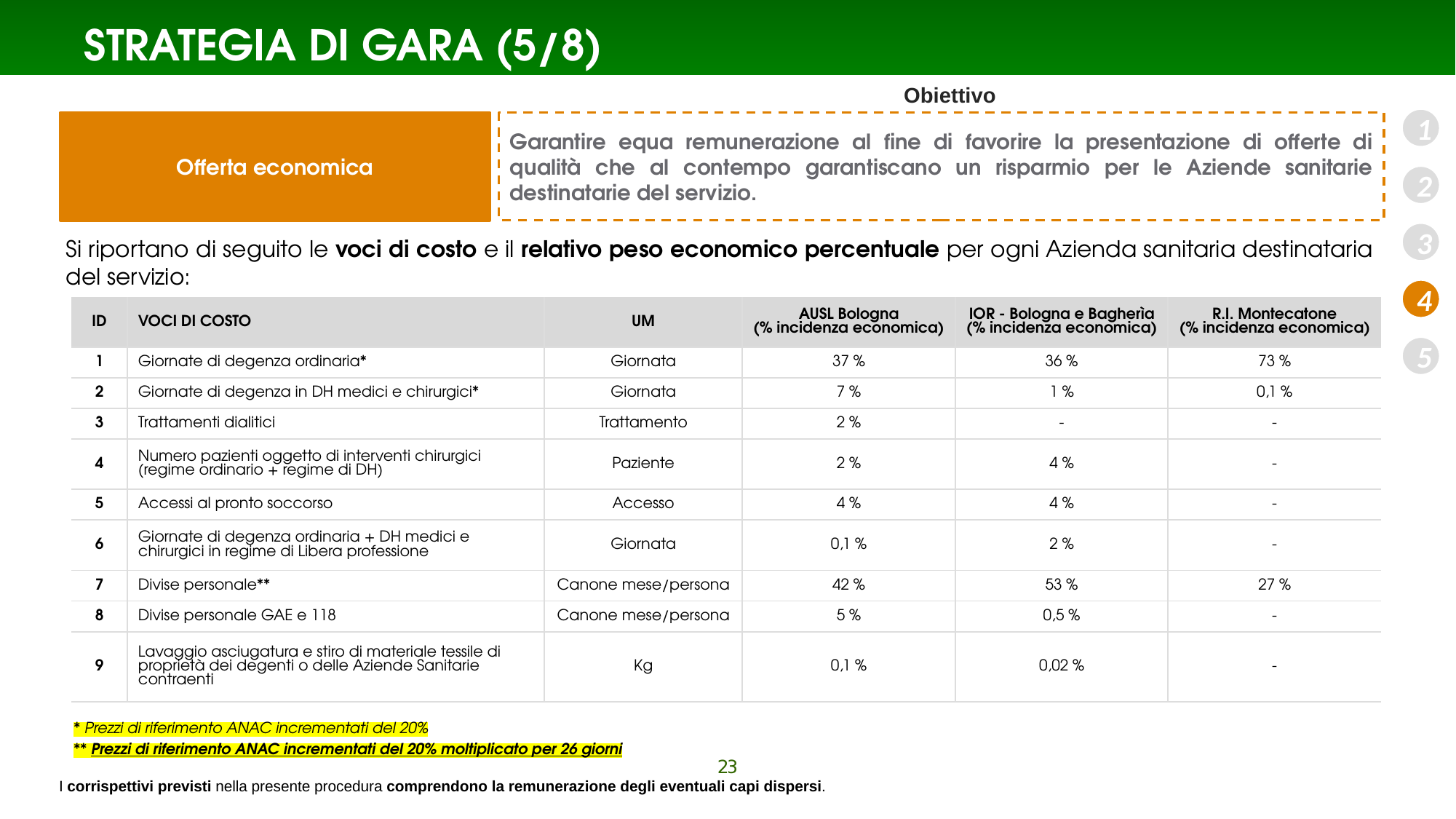

STRATEGIA DI GARA (5/8)
Obiettivo
1
Offerta economica
Garantire equa remunerazione al fine di favorire la presentazione di offerte di qualità che al contempo garantiscano un risparmio per le Aziende sanitarie destinatarie del servizio.
2
3
Si riportano di seguito le voci di costo e il relativo peso economico percentuale per ogni Azienda sanitaria destinataria del servizio:

4
| ID | VOCI DI COSTO | UM | AUSL Bologna (% incidenza economica) | IOR - Bologna e Bagherìa (% incidenza economica) | R.I. Montecatone (% incidenza economica) |
| --- | --- | --- | --- | --- | --- |
| 1 | Giornate di degenza ordinaria\* | Giornata | 37 % | 36 % | 73 % |
| 2 | Giornate di degenza in DH medici e chirurgici\* | Giornata | 7 % | 1 % | 0,1 % |
| 3 | Trattamenti dialitici | Trattamento | 2 % | - | - |
| 4 | Numero pazienti oggetto di interventi chirurgici (regime ordinario + regime di DH) | Paziente | 2 % | 4 % | - |
| 5 | Accessi al pronto soccorso | Accesso | 4 % | 4 % | - |
| 6 | Giornate di degenza ordinaria + DH medici e chirurgici in regime di Libera professione | Giornata | 0,1 % | 2 % | - |
| 7 | Divise personale\*\* | Canone mese/persona | 42 % | 53 % | 27 % |
| 8 | Divise personale GAE e 118 | Canone mese/persona | 5 % | 0,5 % | - |
| 9 | Lavaggio asciugatura e stiro di materiale tessile di proprietà dei degenti o delle Aziende Sanitarie contraenti | Kg | 0,1 % | 0,02 % | - |
5
* Prezzi di riferimento ANAC incrementati del 20%
** Prezzi di riferimento ANAC incrementati del 20% moltiplicato per 26 giorni

23
I corrispettivi previsti nella presente procedura comprendono la remunerazione degli eventuali capi dispersi.